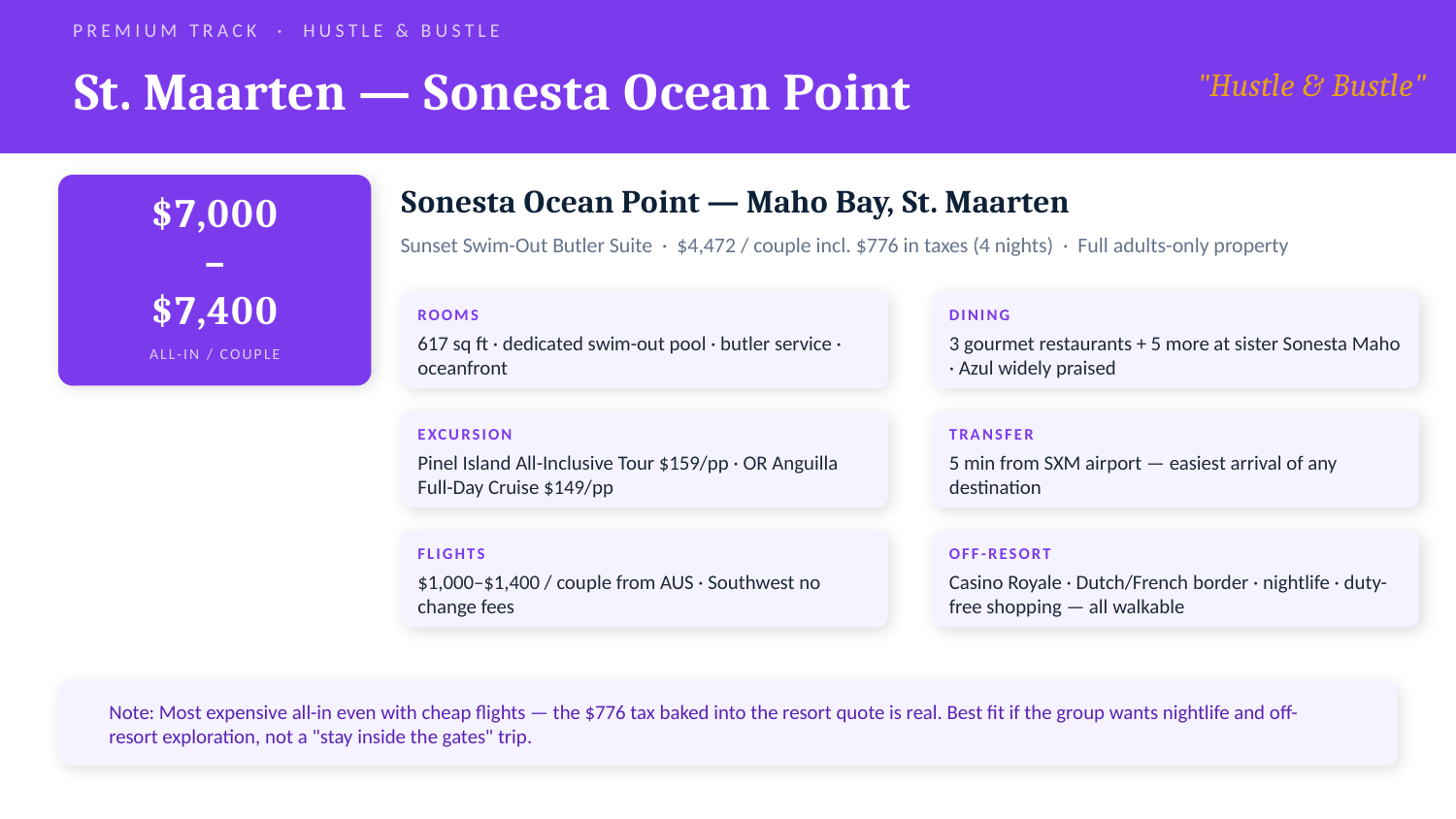

PREMIUM TRACK  ·  HUSTLE & BUSTLE
"Hustle & Bustle"
St. Maarten — Sonesta Ocean Point

Sonesta Ocean Point — Maho Bay, St. Maarten
$7,000
–
$7,400
Sunset Swim-Out Butler Suite  ·  $4,472 / couple incl. $776 in taxes (4 nights)  ·  Full adults-only property

ROOMS
DINING
617 sq ft · dedicated swim-out pool · butler service · oceanfront
3 gourmet restaurants + 5 more at sister Sonesta Maho · Azul widely praised
ALL-IN / COUPLE

EXCURSION
TRANSFER
Pinel Island All-Inclusive Tour $159/pp · OR Anguilla Full-Day Cruise $149/pp
5 min from SXM airport — easiest arrival of any destination

FLIGHTS
OFF-RESORT
$1,000–$1,400 / couple from AUS · Southwest no change fees
Casino Royale · Dutch/French border · nightlife · duty-free shopping — all walkable

Note: Most expensive all-in even with cheap flights — the $776 tax baked into the resort quote is real. Best fit if the group wants nightlife and off-resort exploration, not a "stay inside the gates" trip.